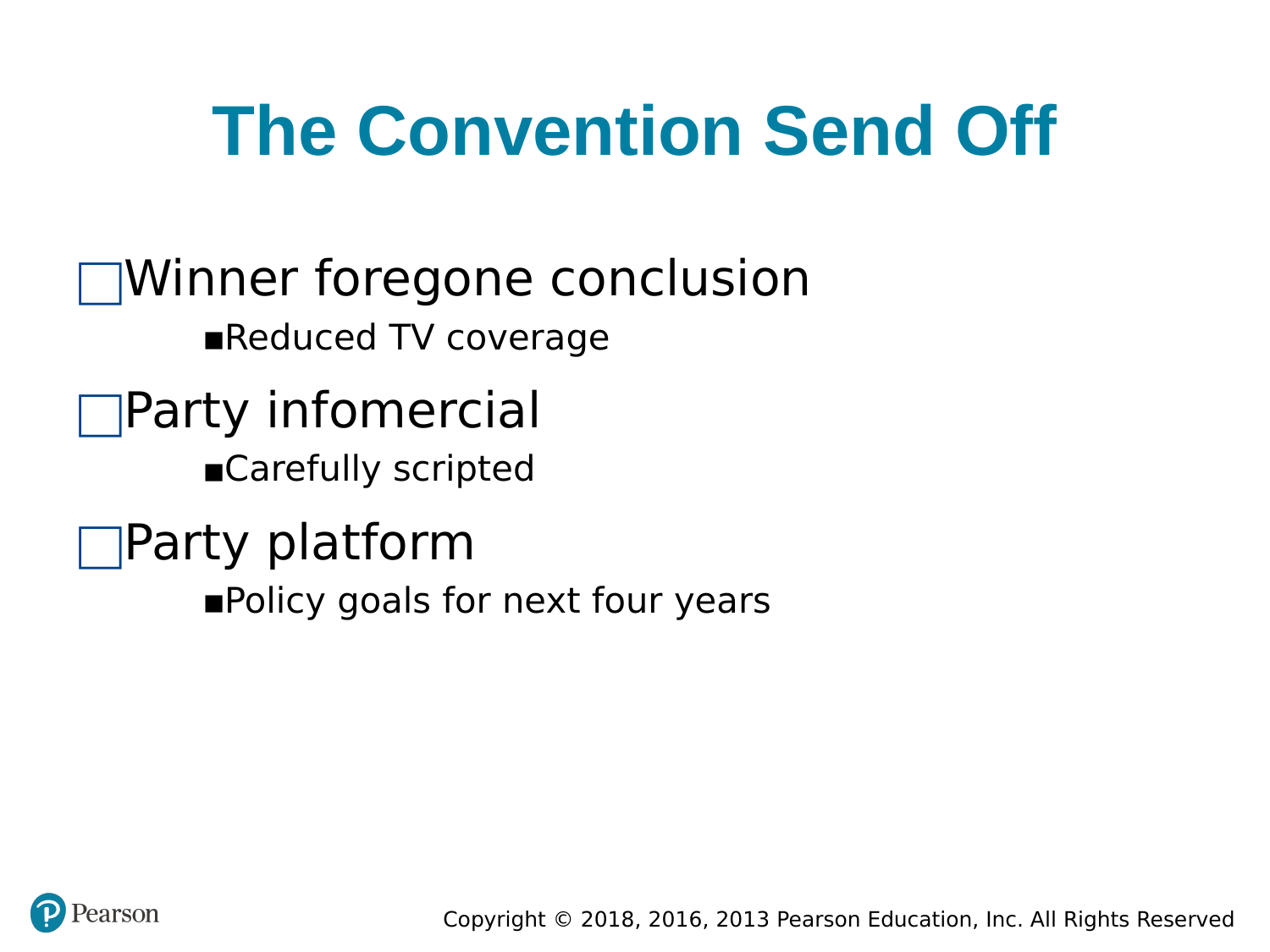

# The Convention Send Off
Winner foregone conclusion
Reduced TV coverage
Party infomercial
Carefully scripted
Party platform
Policy goals for next four years